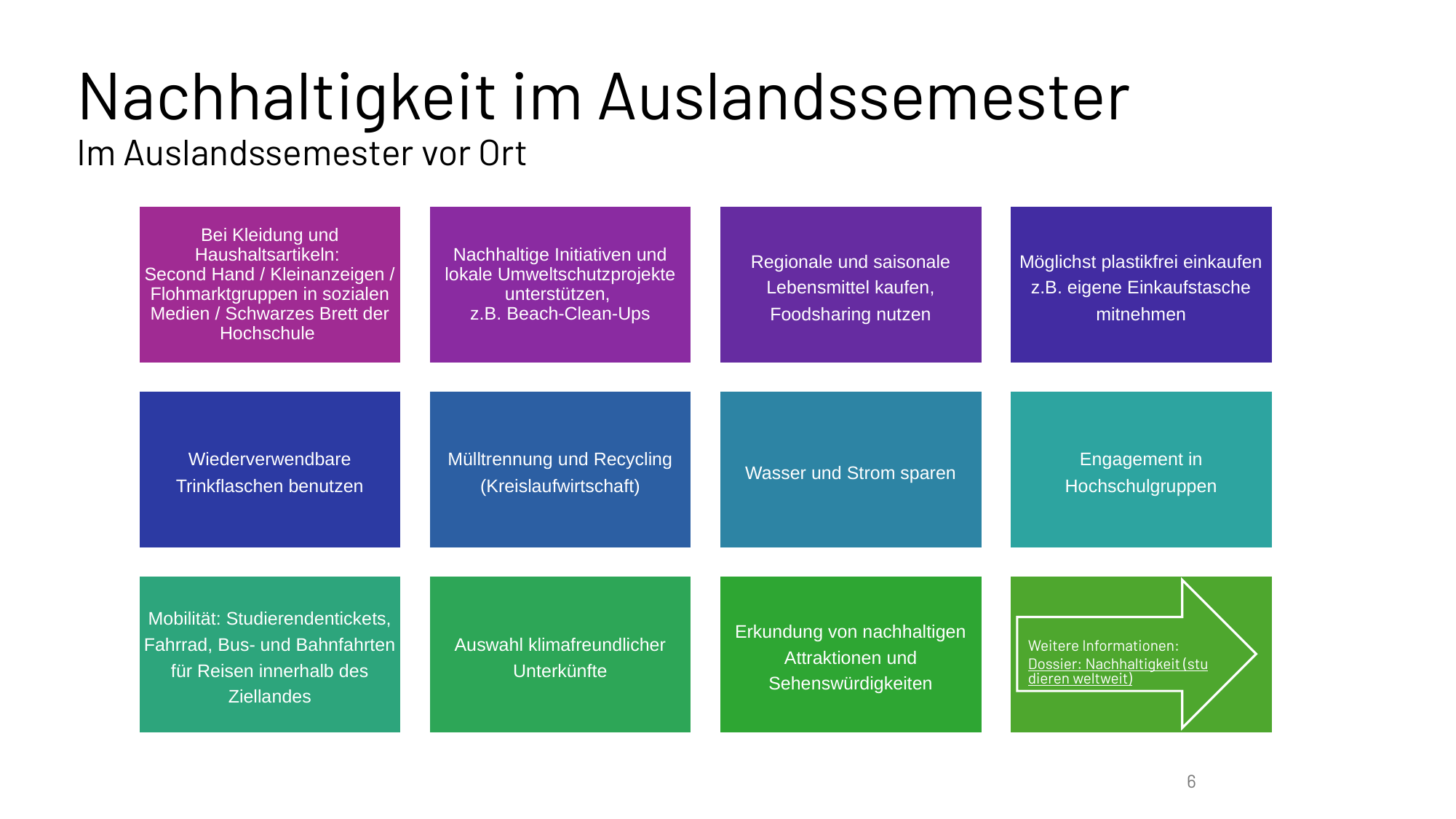

# Nachhaltigkeit im Auslandssemester Im Auslandssemester vor Ort
Bei Kleidung und Haushaltsartikeln:
Second Hand / Kleinanzeigen / Flohmarktgruppen in sozialen Medien / Schwarzes Brett der Hochschule
Nachhaltige Initiativen und lokale Umweltschutzprojekte unterstützen,
z.B. Beach-Clean-Ups
Regionale und saisonale Lebensmittel kaufen, Foodsharing nutzen
Möglichst plastikfrei einkaufen z.B. eigene Einkaufstasche mitnehmen
Wiederverwendbare Trinkflaschen benutzen
Mülltrennung und Recycling (Kreislaufwirtschaft)
Wasser und Strom sparen
Engagement in Hochschulgruppen
Mobilität: Studierendentickets, Fahrrad, Bus- und Bahnfahrten für Reisen innerhalb des Ziellandes
Auswahl klimafreundlicher Unterkünfte
Erkundung von nachhaltigen Attraktionen und Sehenswürdigkeiten

Weitere Informationen:
Dossier: Nachhaltigkeit (studieren weltweit)
6